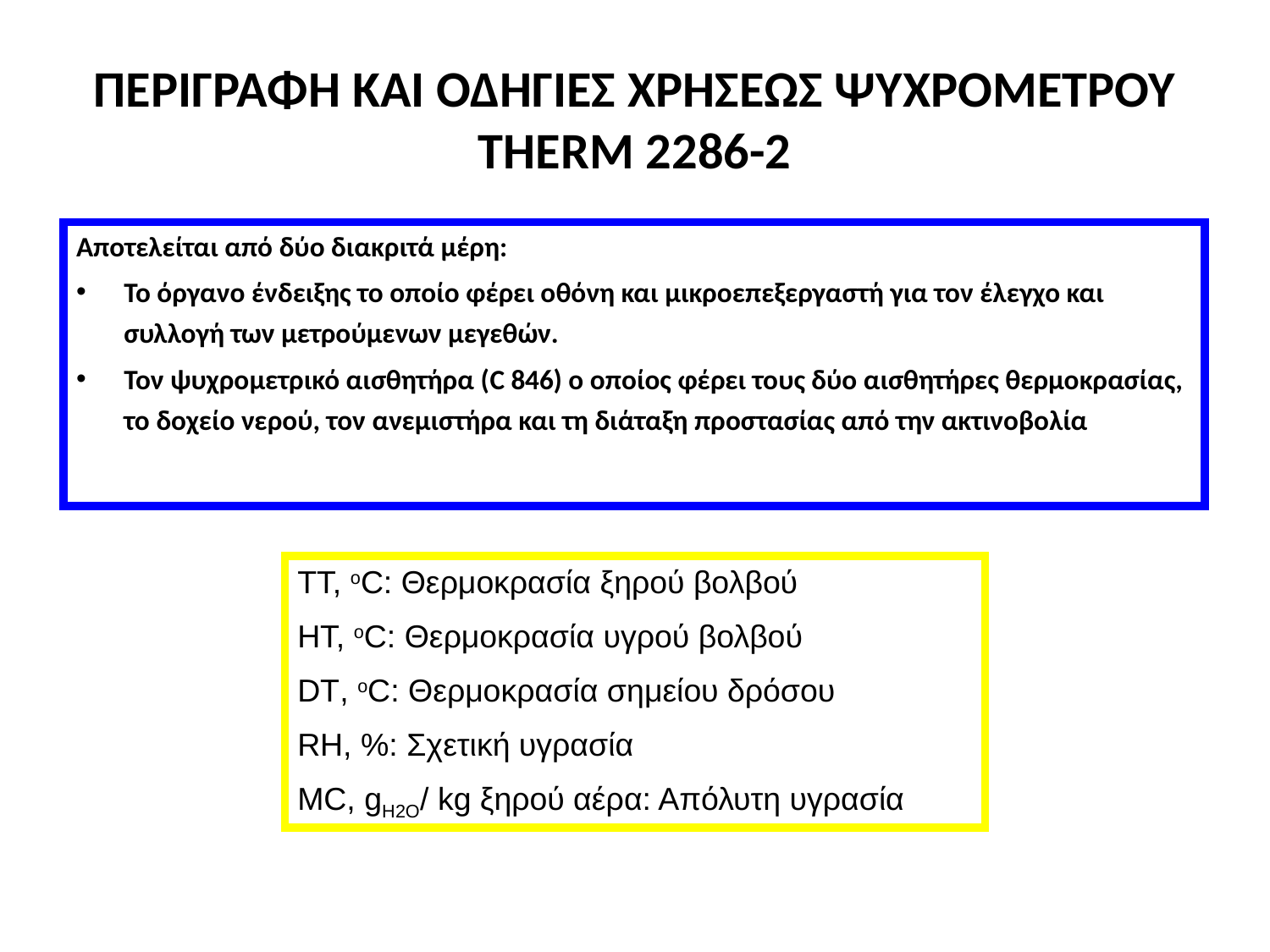

# ΠΕΡΙΓΡΑΦΗ ΚΑΙ ΟΔΗΓΙΕΣ ΧΡΗΣΕΩΣ ΨΥΧΡΟΜΕΤΡΟΥ THERM 2286-2
Αποτελείται από δύο διακριτά μέρη:
Το όργανο ένδειξης το οποίο φέρει οθόνη και μικροεπεξεργαστή για τον έλεγχο και συλλογή των μετρούμενων μεγεθών.
Τον ψυχρομετρικό αισθητήρα (C 846) ο οποίος φέρει τους δύο αισθητήρες θερμοκρασίας, το δοχείο νερού, τον ανεμιστήρα και τη διάταξη προστασίας από την ακτινοβολία

ΤΤ, oC: Θερμοκρασία ξηρού βολβού
ΗΤ, oC: Θερμοκρασία υγρού βολβού
DT, oC: Θερμοκρασία σημείου δρόσου
RH, %: Σχετική υγρασία
MC, gH2O/ kg ξηρού αέρα: Απόλυτη υγρασία